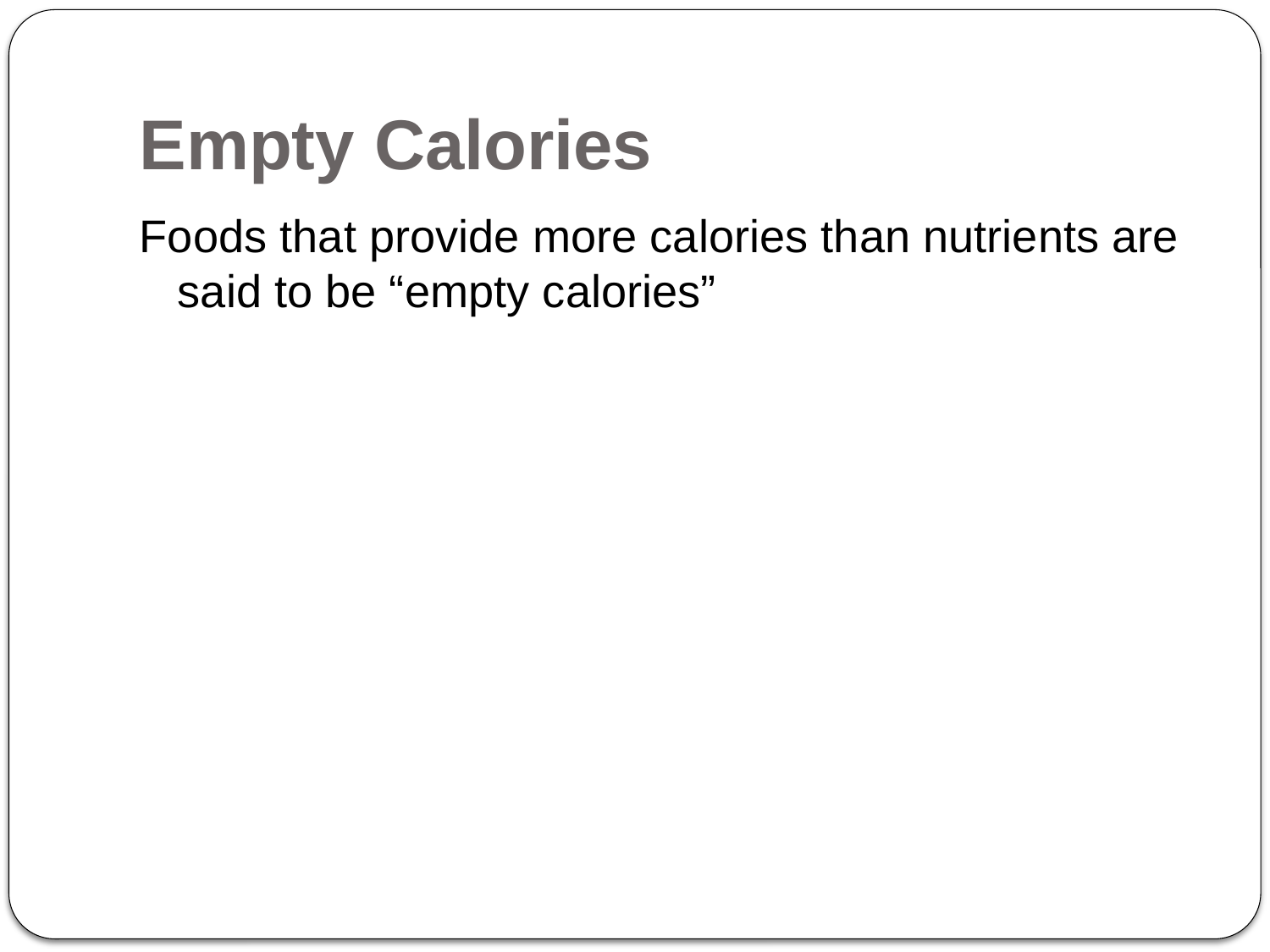

# Empty Calories
Foods that provide more calories than nutrients are said to be “empty calories”